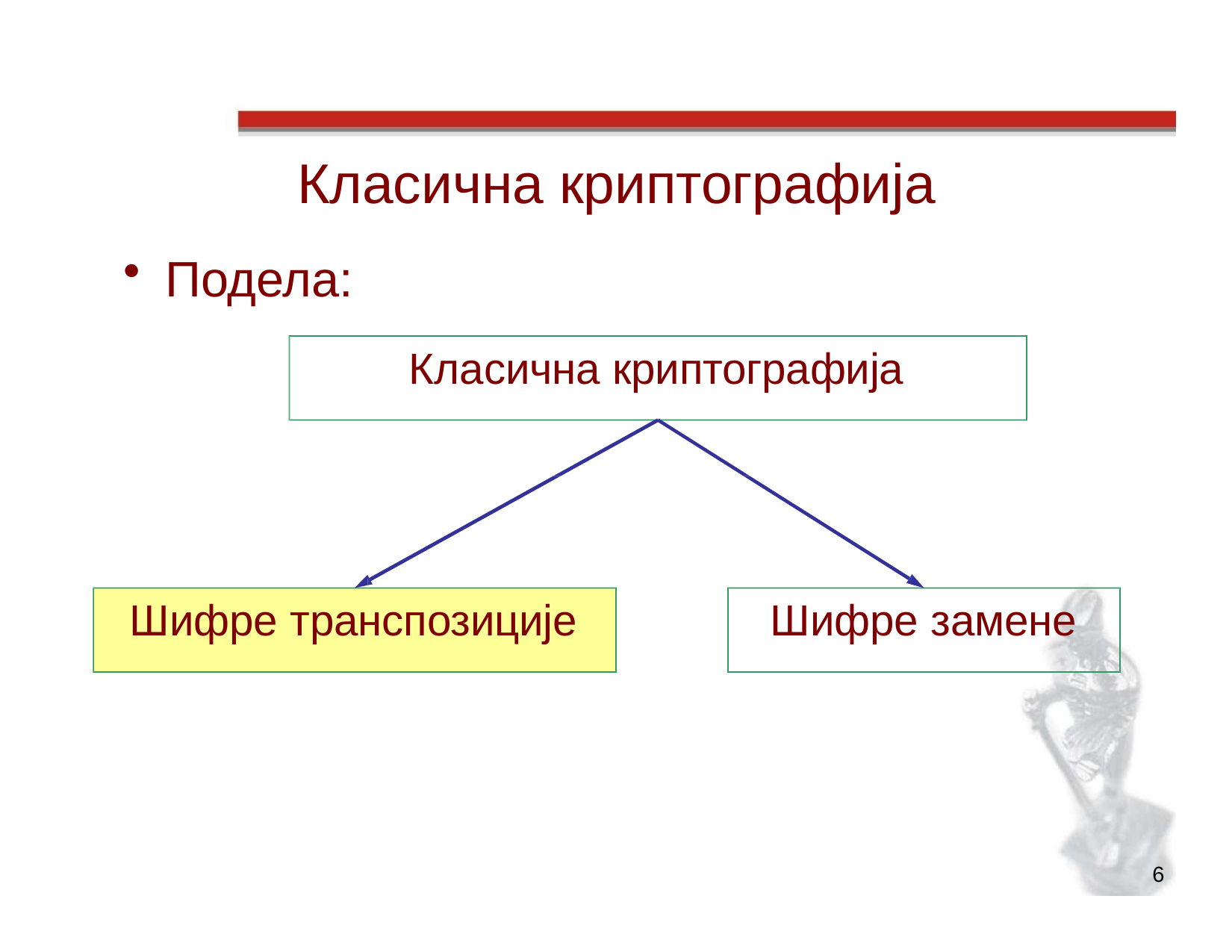

# Класична криптографија
Подела:
Класична криптографија

Шифре транспозиције
Шифре замене
6